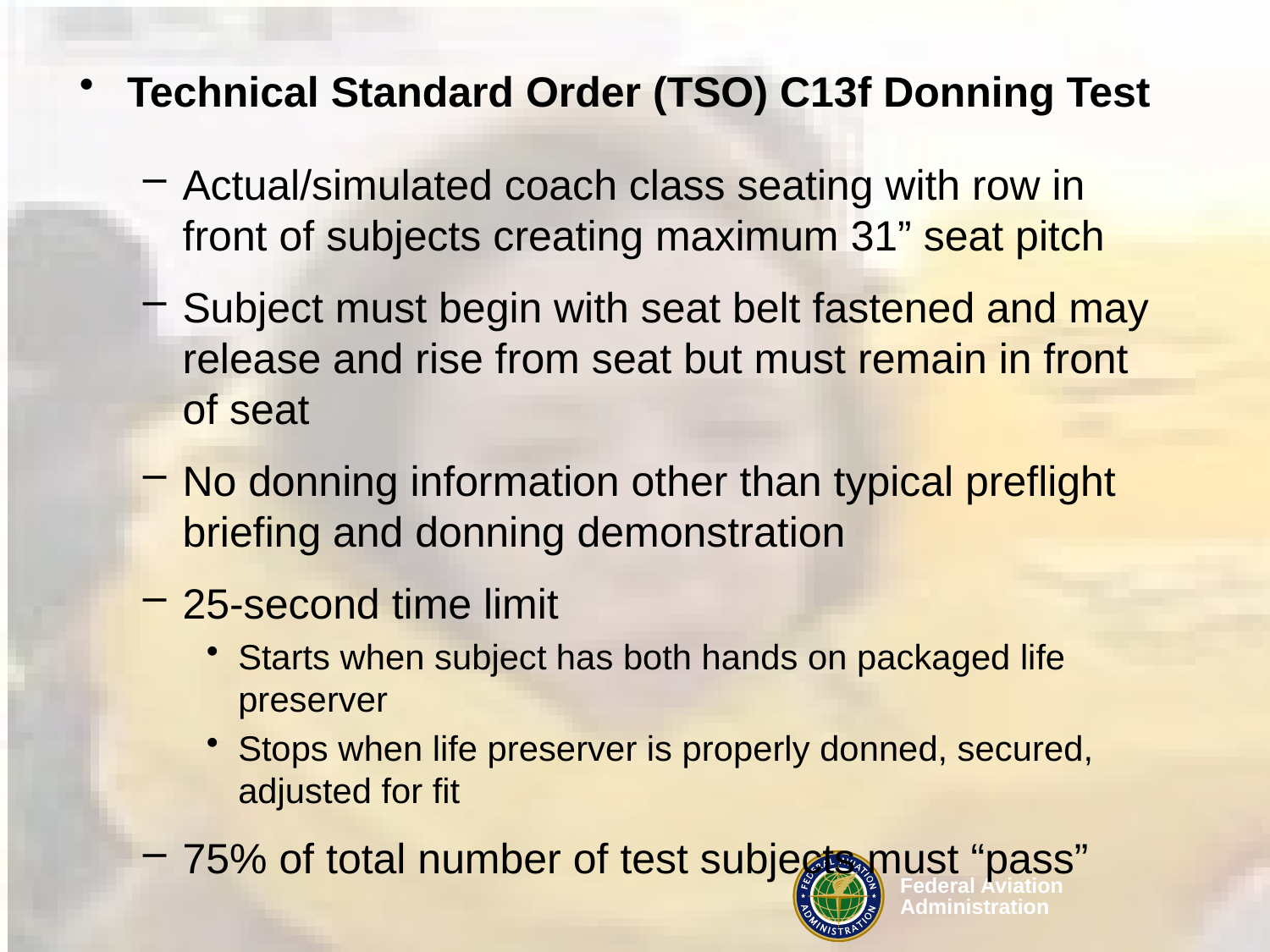

Technical Standard Order (TSO) C13f Donning Test
Actual/simulated coach class seating with row in front of subjects creating maximum 31” seat pitch
Subject must begin with seat belt fastened and may release and rise from seat but must remain in front of seat
No donning information other than typical preflight briefing and donning demonstration
25-second time limit
Starts when subject has both hands on packaged life preserver
Stops when life preserver is properly donned, secured, adjusted for fit
75% of total number of test subjects must “pass”

4